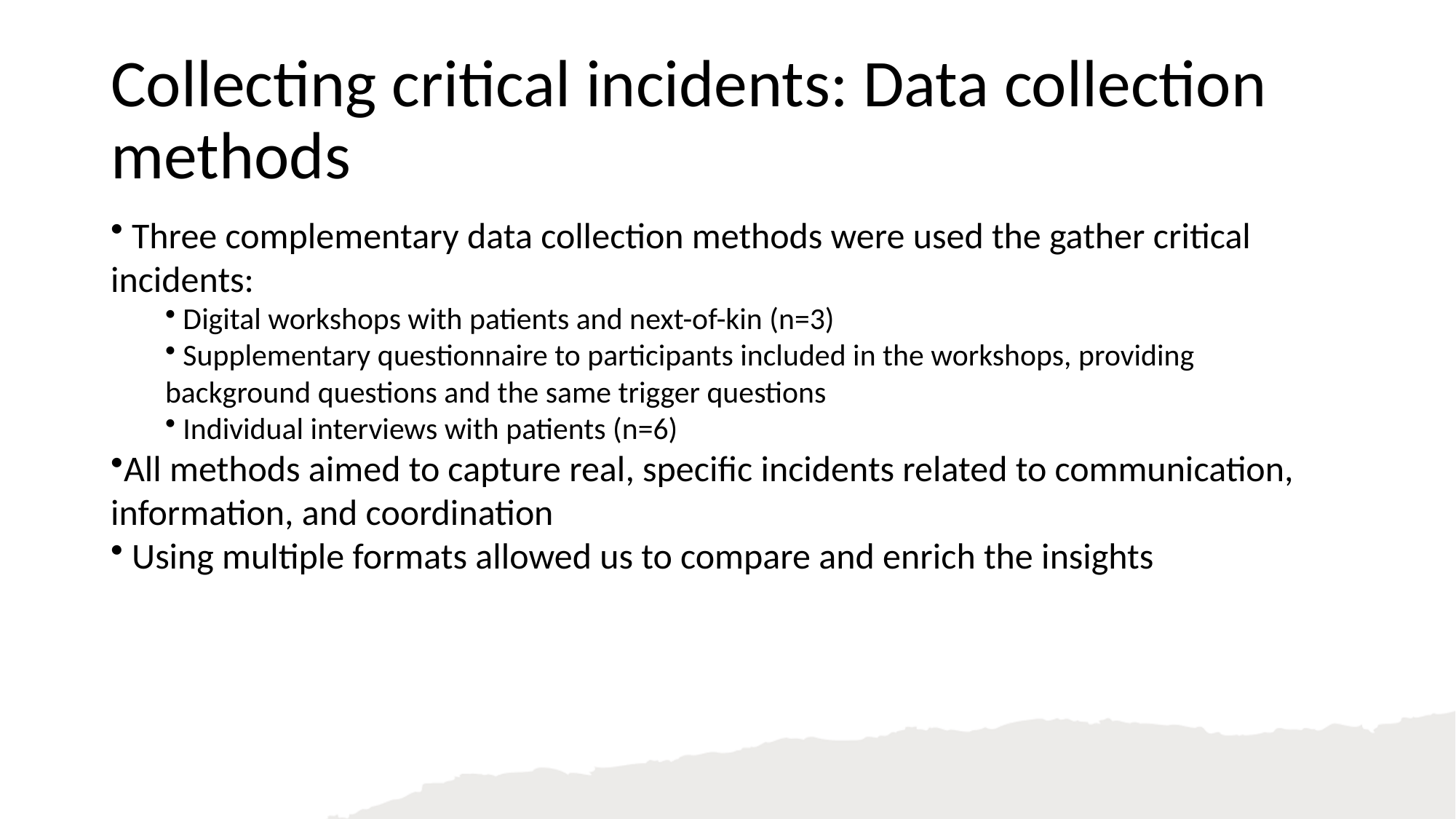

Collecting critical incidents: Data collection methods
 Three complementary data collection methods were used the gather critical incidents:
 Digital workshops with patients and next-of-kin (n=3)
 Supplementary questionnaire to participants included in the workshops, providing background questions and the same trigger questions
 Individual interviews with patients (n=6)
All methods aimed to capture real, specific incidents related to communication, information, and coordination
 Using multiple formats allowed us to compare and enrich the insights